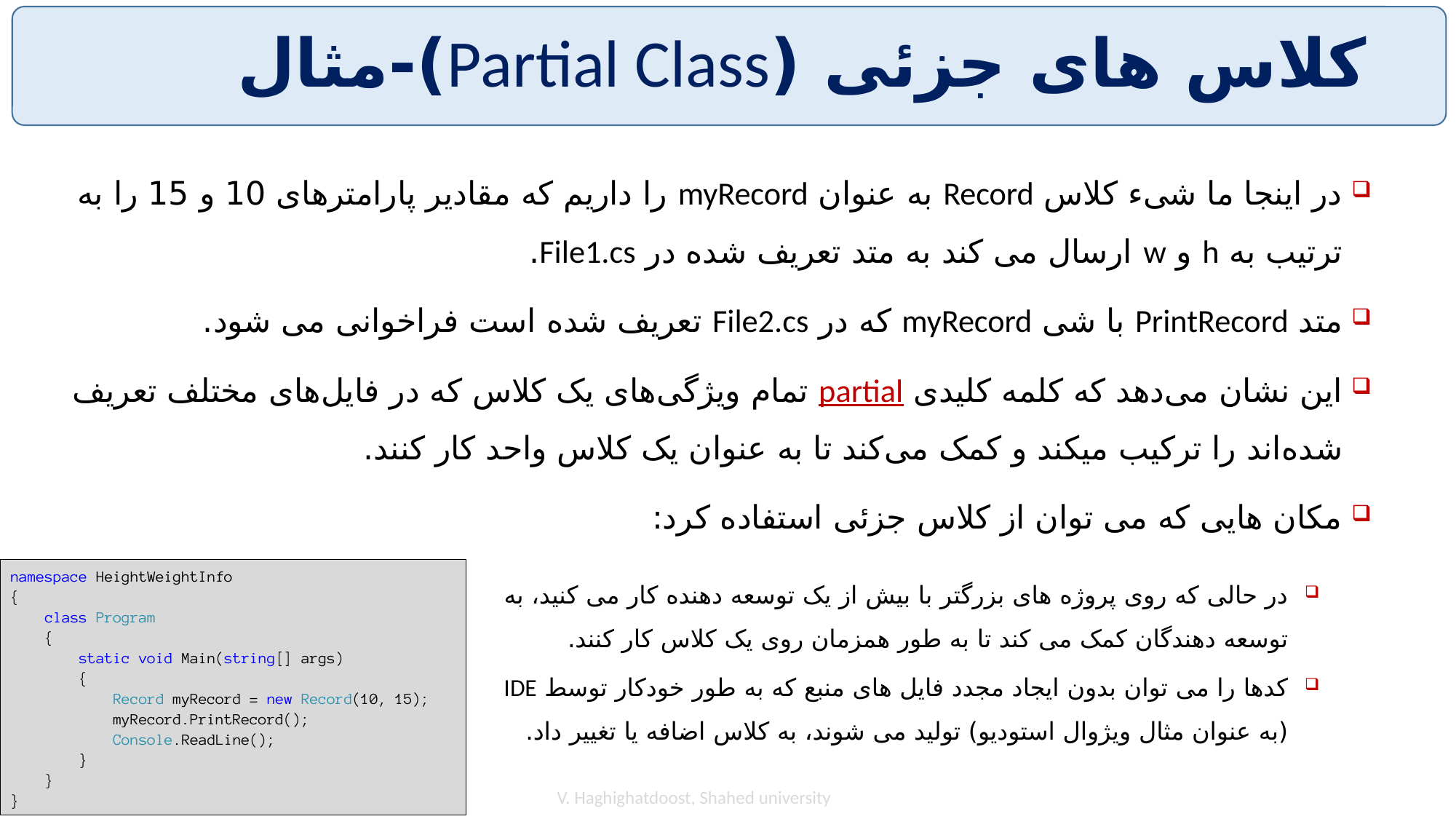

# کلاس های جزئی (Partial Class)-مثال
در اینجا ما شیء کلاس Record به عنوان myRecord را داریم که مقادیر پارامترهای 10 و 15 را به ترتیب به h و w ارسال می کند به متد تعریف شده در File1.cs.
متد PrintRecord با شی myRecord که در File2.cs تعریف شده است فراخوانی می شود.
این نشان می‌دهد که کلمه کلیدی partial تمام ویژگی‌های یک کلاس که در فایل‌های مختلف تعریف شده‌اند را ترکیب میکند و کمک می‌کند تا به عنوان یک کلاس واحد کار کنند.
مکان هایی که می توان از کلاس جزئی استفاده کرد:
namespace HeightWeightInfo
{
    class Program
    {
        static void Main(string[] args)
        {
            Record myRecord = new Record(10, 15);
            myRecord.PrintRecord();
            Console.ReadLine();
        }
    }
}
در حالی که روی پروژه های بزرگتر با بیش از یک توسعه دهنده کار می کنید، به توسعه دهندگان کمک می کند تا به طور همزمان روی یک کلاس کار کنند.
کدها را می توان بدون ایجاد مجدد فایل های منبع که به طور خودکار توسط IDE (به عنوان مثال ویژوال استودیو) تولید می شوند، به کلاس اضافه یا تغییر داد.
V. Haghighatdoost, Shahed university
37